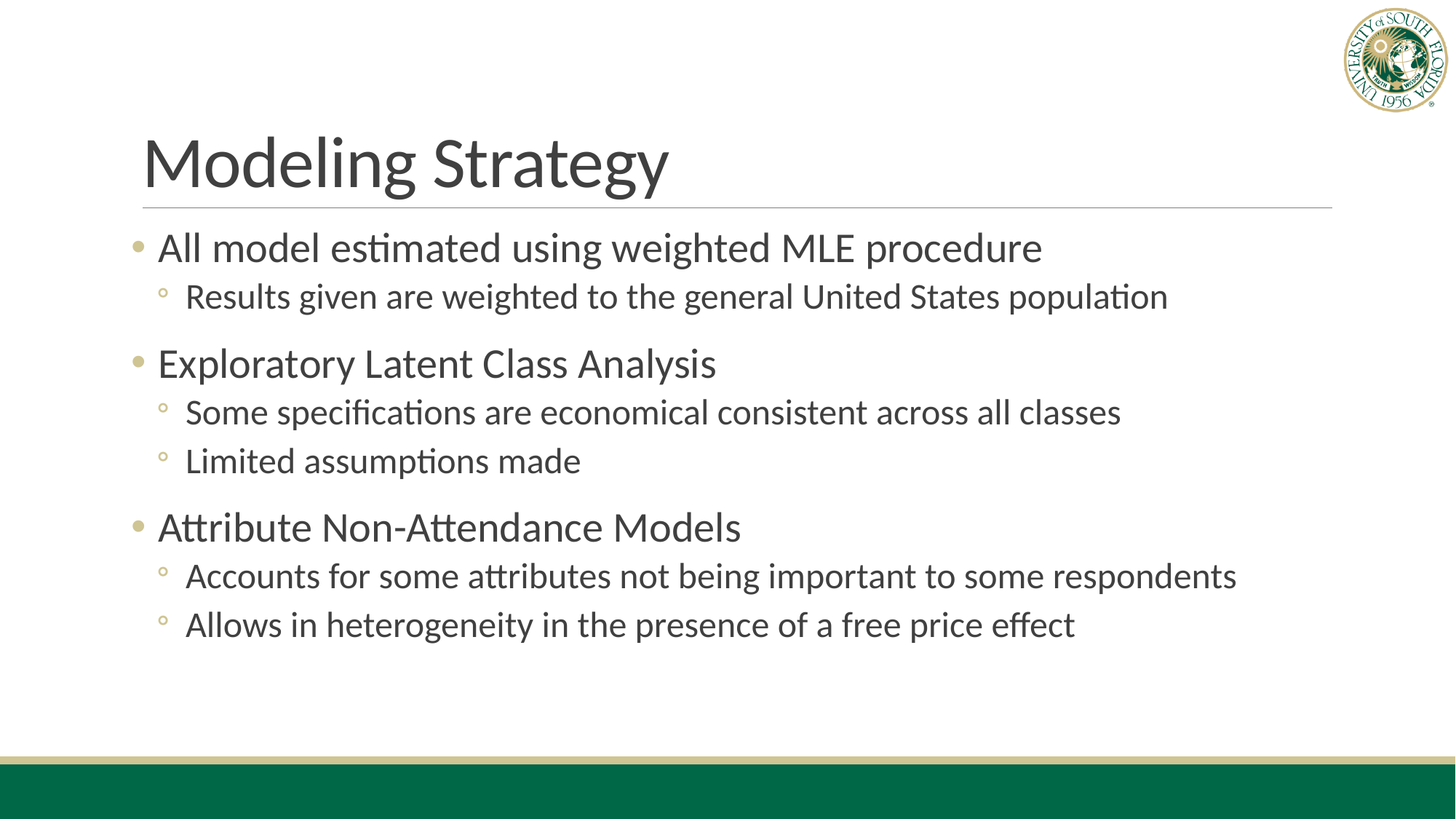

# Modeling Strategy
All model estimated using weighted MLE procedure
Results given are weighted to the general United States population
Exploratory Latent Class Analysis
Some specifications are economical consistent across all classes
Limited assumptions made
Attribute Non-Attendance Models
Accounts for some attributes not being important to some respondents
Allows in heterogeneity in the presence of a free price effect